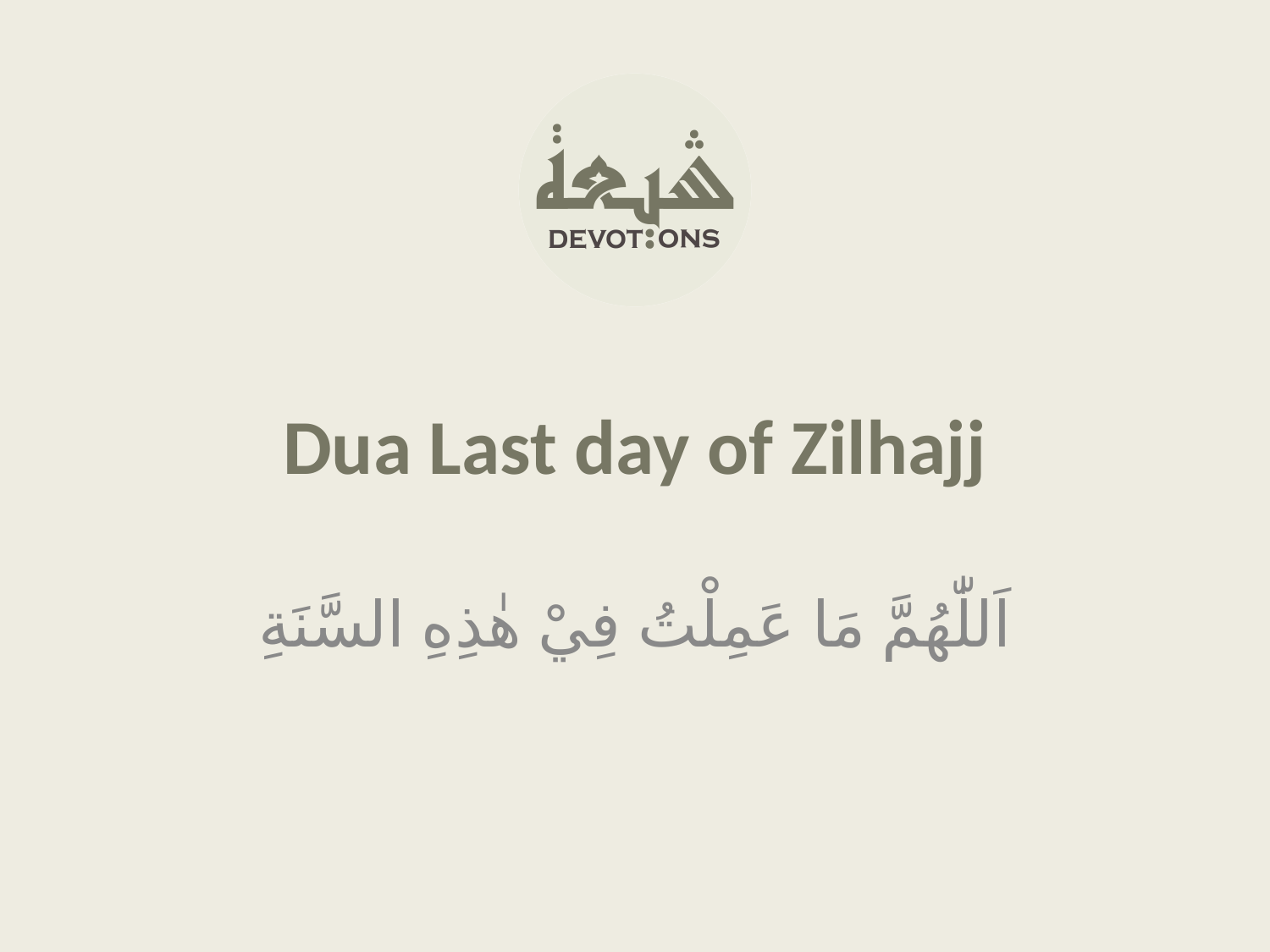

Dua Last day of Zilhajj
اَللّٰهُمَّ مَا عَمِلْتُ فِيْ هٰذِهِ السَّنَةِ